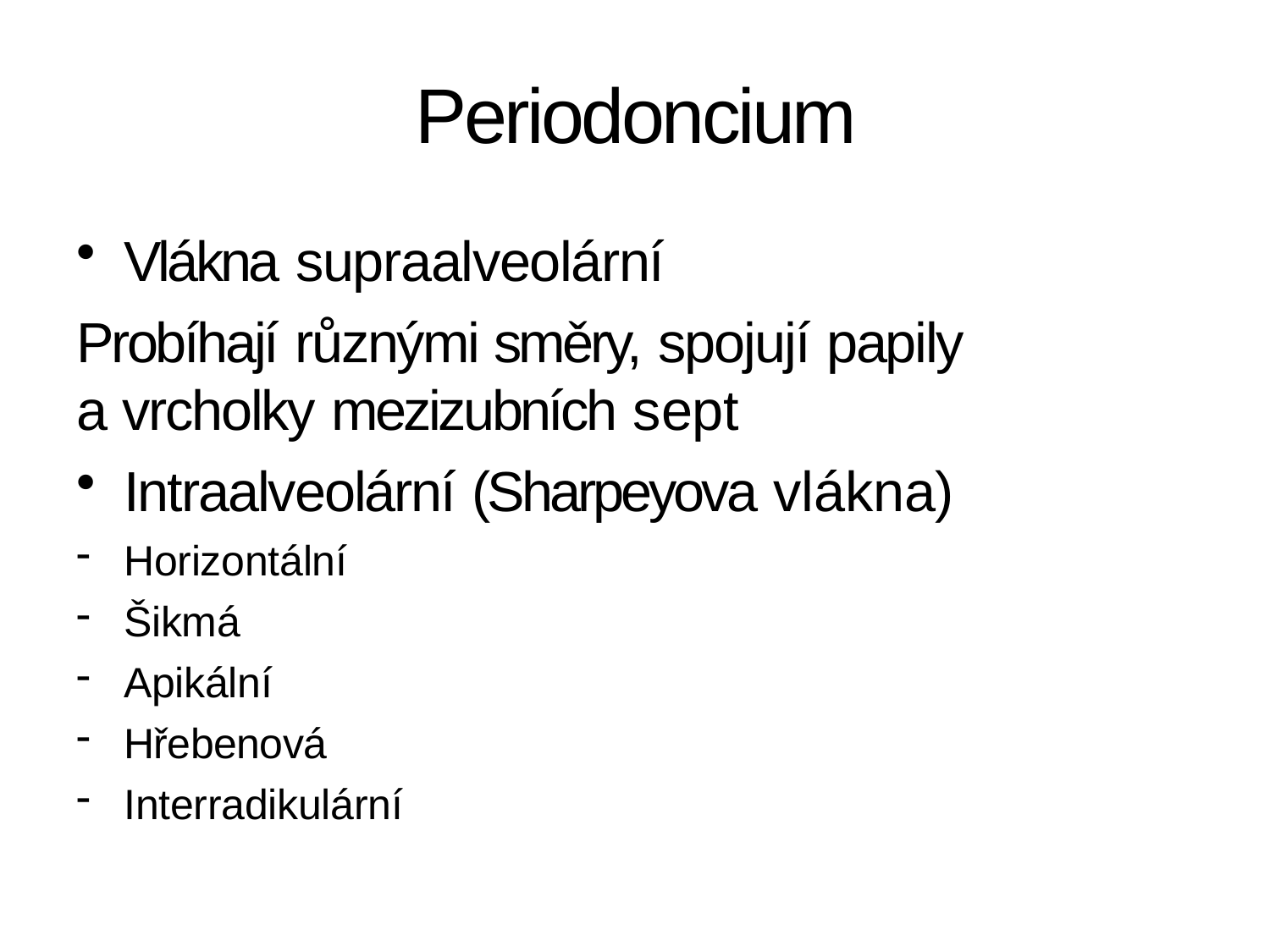

# Periodoncium
Vlákna supraalveolární
Probíhají různými směry, spojují papily a vrcholky mezizubních sept
Intraalveolární (Sharpeyova vlákna)
Horizontální
Šikmá
Apikální
Hřebenová
Interradikulární